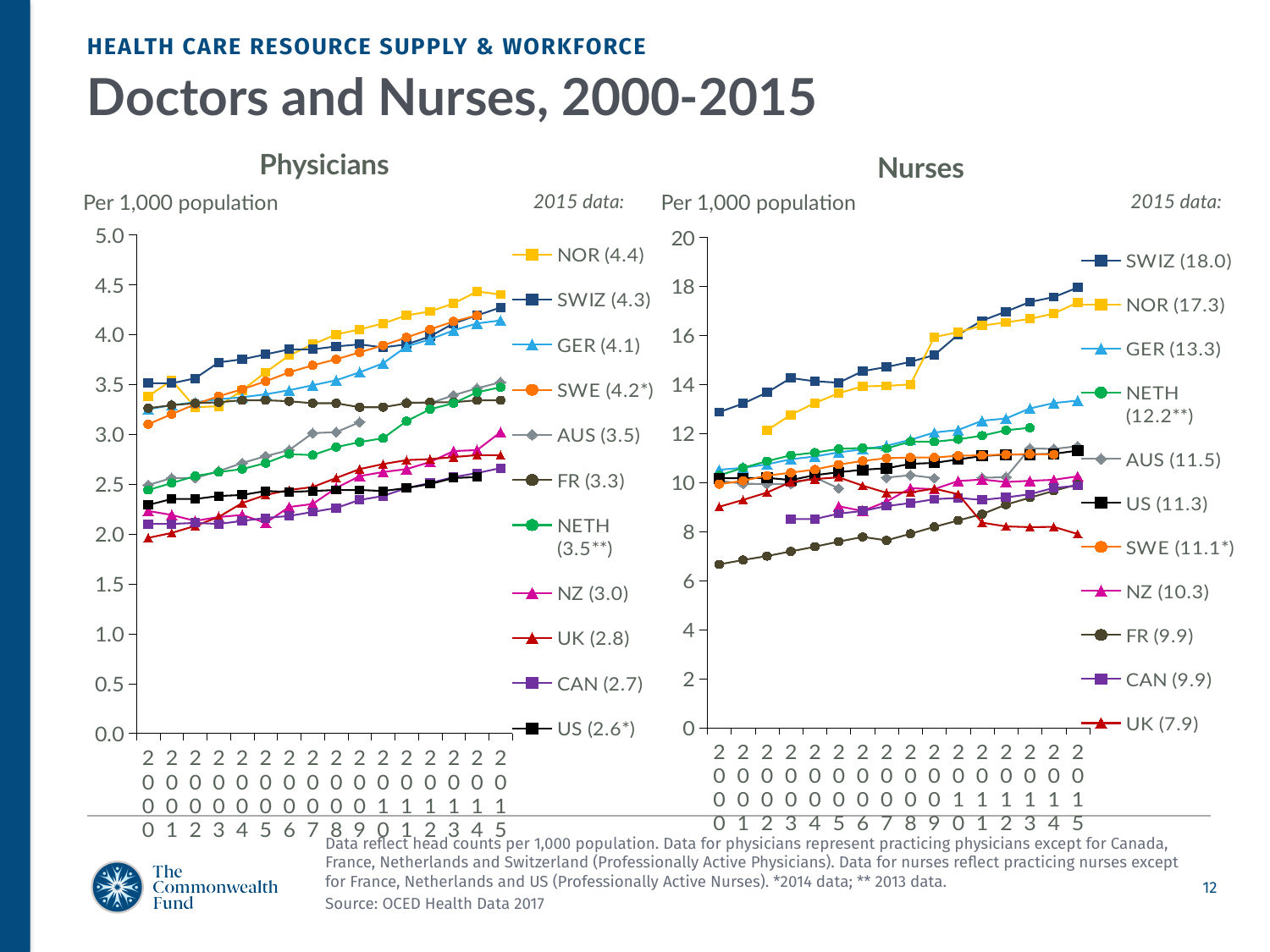

HEALTH CARE RESOURCE SUPPLY & WORKFORCE
# Doctors and Nurses, 2000-2015
Physicians
Nurses
Per 1,000 population
Per 1,000 population
2015 data:
2015 data:

### Chart

| Category | NOR (4.4)  | SWIZ (4.3) | GER (4.1) | SWE (4.2*) | AUS (3.5) | FR (3.3) | NETH (3.5**) | NZ (3.0) | UK (2.8) | CAN (2.7) | US (2.6*) |
|---|---|---|---|---|---|---|---|---|---|---|---|
| 2000 | 3.38 | 3.51 | 3.25 | 3.1 | 2.49 | 3.26 | 2.44 | 2.23 | 1.96 | 2.1 | 2.29 |
| 2001 | 3.54 | 3.51 | 3.29 | 3.2 | 2.56 | 3.29 | 2.51 | 2.19 | 2.01 | 2.1 | 2.35 |
| 2002 | 3.27 | 3.56 | 3.32 | 3.3 | 2.56 | 3.31 | 2.58 | 2.13 | 2.08 | 2.11 | 2.35 |
| 2003 | 3.28 | 3.72 | 3.35 | 3.38 | 2.63 | 3.32 | 2.62 | 2.17 | 2.17 | 2.1 | 2.38 |
| 2004 | 3.44 | 3.75 | 3.37 | 3.45 | 2.71 | 3.34 | 2.65 | 2.19 | 2.31 | 2.13 | 2.39 |
| 2005 | 3.62 | 3.8 | 3.4 | 3.53 | 2.78 | 3.34 | 2.71 | 2.11 | 2.39 | 2.16 | 2.43 |
| 2006 | 3.79 | 3.85 | 3.44 | 3.62 | 2.84 | 3.33 | 2.8 | 2.27 | 2.44 | 2.18 | 2.42 |
| 2007 | 3.9 | 3.85 | 3.49 | 3.69 | 3.01 | 3.31 | 2.79 | 2.3 | 2.47 | 2.22 | 2.43 |
| 2008 | 4.0 | 3.88 | 3.54 | 3.75 | 3.02 | 3.31 | 2.87 | 2.46 | 2.56 | 2.26 | 2.44 |
| 2009 | 4.05 | 3.9 | 3.62 | 3.82 | 3.12 | 3.27 | 2.92 | 2.58 | 2.65 | 2.34 | 2.44 |
| 2010 | 4.11 | 3.87 | 3.71 | 3.89 | None | 3.27 | 2.96 | 2.62 | 2.7 | 2.38 | 2.43 |
| 2011 | 4.19 | 3.9 | 3.88 | 3.97 | 3.32 | 3.31 | 3.13 | 2.65 | 2.74 | 2.46 | 2.46 |
| 2012 | 4.23 | 3.98 | 3.95 | 4.05 | 3.31 | 3.32 | 3.25 | 2.72 | 2.75 | 2.51 | 2.5 |
| 2013 | 4.31 | 4.11 | 4.04 | 4.13 | 3.39 | 3.32 | 3.31 | 2.83 | 2.77 | 2.57 | 2.56 |
| 2014 | 4.43 | 4.19 | 4.11 | 4.19 | 3.46 | 3.34 | 3.42 | 2.84 | 2.79 | 2.61 | 2.57 |
| 2015 | 4.4 | 4.27 | 4.14 | None | 3.52 | 3.34 | 3.47 | 3.02 | 2.79 | 2.66 | None |

### Chart

| Category | SWIZ (18.0) | NOR (17.3) | GER (13.3) | NETH (12.2**) | AUS (11.5) | US (11.3) | SWE (11.1*) | NZ (10.3) | FR (9.9) | CAN (9.9) | UK (7.9) |
|---|---|---|---|---|---|---|---|---|---|---|---|
| 2000 | 12.87 | None | 10.52 | 10.29 | 10.07 | 10.17 | 9.93 | None | 6.66 | None | 9.01 |
| 2001 | 13.22 | None | 10.6 | 10.6 | 9.95 | 10.18 | 10.07 | None | 6.84 | None | 9.29 |
| 2002 | 13.67 | 12.13 | 10.74 | 10.87 | 9.94 | 10.19 | 10.28 | None | 7.0 | None | 9.59 |
| 2003 | 14.26 | 12.76 | 10.95 | 11.11 | 9.94 | 10.1 | 10.4 | None | 7.19 | 8.51 | 10.02 |
| 2004 | 14.13 | 13.24 | 11.06 | 11.22 | 10.21 | 10.3 | 10.53 | None | 7.38 | 8.51 | 10.14 |
| 2005 | 14.07 | 13.64 | 11.23 | 11.37 | 9.76 | 10.42 | 10.73 | 9.03 | 7.59 | 8.73 | 10.21 |
| 2006 | 14.54 | 13.92 | 11.35 | 11.41 | None | 10.52 | 10.88 | 8.84 | 7.78 | 8.84 | 9.87 |
| 2007 | 14.71 | 13.94 | 11.5 | 11.39 | 10.2 | 10.58 | 10.99 | 9.22 | 7.64 | 9.04 | 9.58 |
| 2008 | 14.92 | 14.0 | 11.74 | 11.67 | 10.3 | 10.76 | 11.02 | 9.77 | 7.91 | 9.16 | 9.6 |
| 2009 | 15.2 | 15.93 | 12.04 | 11.66 | 10.18 | 10.8 | 11.02 | 9.73 | 8.19 | 9.32 | 9.75 |
| 2010 | 16.03 | 16.13 | 12.14 | 11.76 | None | 10.94 | 11.09 | 10.06 | 8.45 | 9.37 | 9.52 |
| 2011 | 16.6 | 16.4 | 12.52 | 11.91 | 10.19 | 11.08 | 11.11 | 10.12 | 8.71 | 9.29 | 8.36 |
| 2012 | 16.97 | 16.53 | 12.61 | 12.13 | 10.22 | 11.14 | 11.14 | 10.02 | 9.1 | 9.39 | 8.21 |
| 2013 | 17.36 | 16.67 | 13.02 | 12.23 | 11.39 | 11.14 | 11.16 | 10.07 | 9.38 | 9.52 | 8.18 |
| 2014 | 17.56 | 16.89 | 13.24 | None | 11.37 | 11.17 | 11.14 | 10.11 | 9.66 | 9.78 | 8.19 |
| 2015 | 17.95 | 17.34 | 13.34 | None | 11.48 | 11.3 | None | 10.25 | 9.92 | 9.87 | 7.9 |
Data reflect head counts per 1,000 population. Data for physicians represent practicing physicians except for Canada, France, Netherlands and Switzerland (Professionally Active Physicians). Data for nurses reflect practicing nurses except for France, Netherlands and US (Professionally Active Nurses). *2014 data; ** 2013 data.
Source: OCED Health Data 2017